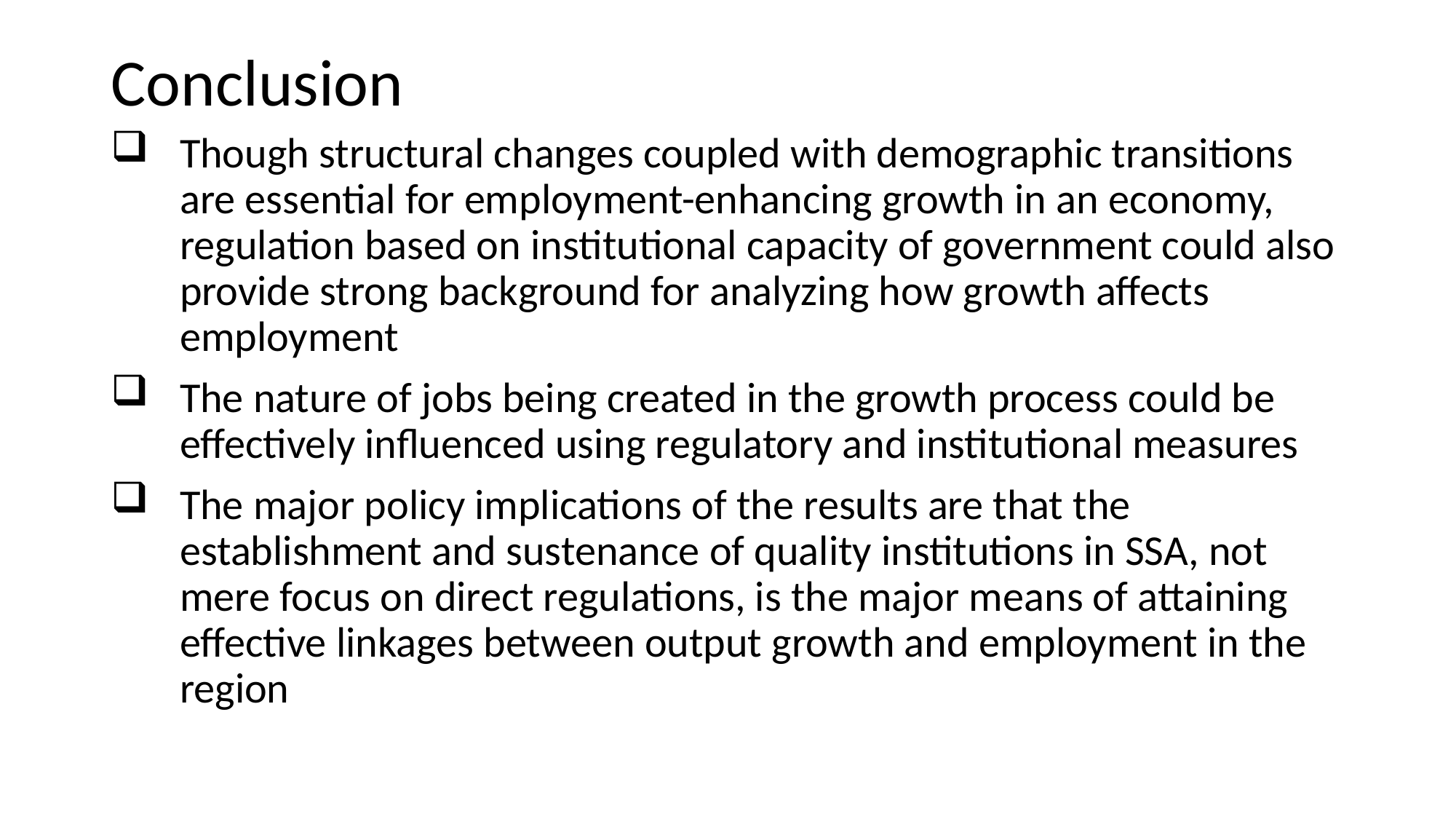

# Conclusion
Though structural changes coupled with demographic transitions are essential for employment-enhancing growth in an economy, regulation based on institutional capacity of government could also provide strong background for analyzing how growth affects employment
The nature of jobs being created in the growth process could be effectively influenced using regulatory and institutional measures
The major policy implications of the results are that the establishment and sustenance of quality institutions in SSA, not mere focus on direct regulations, is the major means of attaining effective linkages between output growth and employment in the region